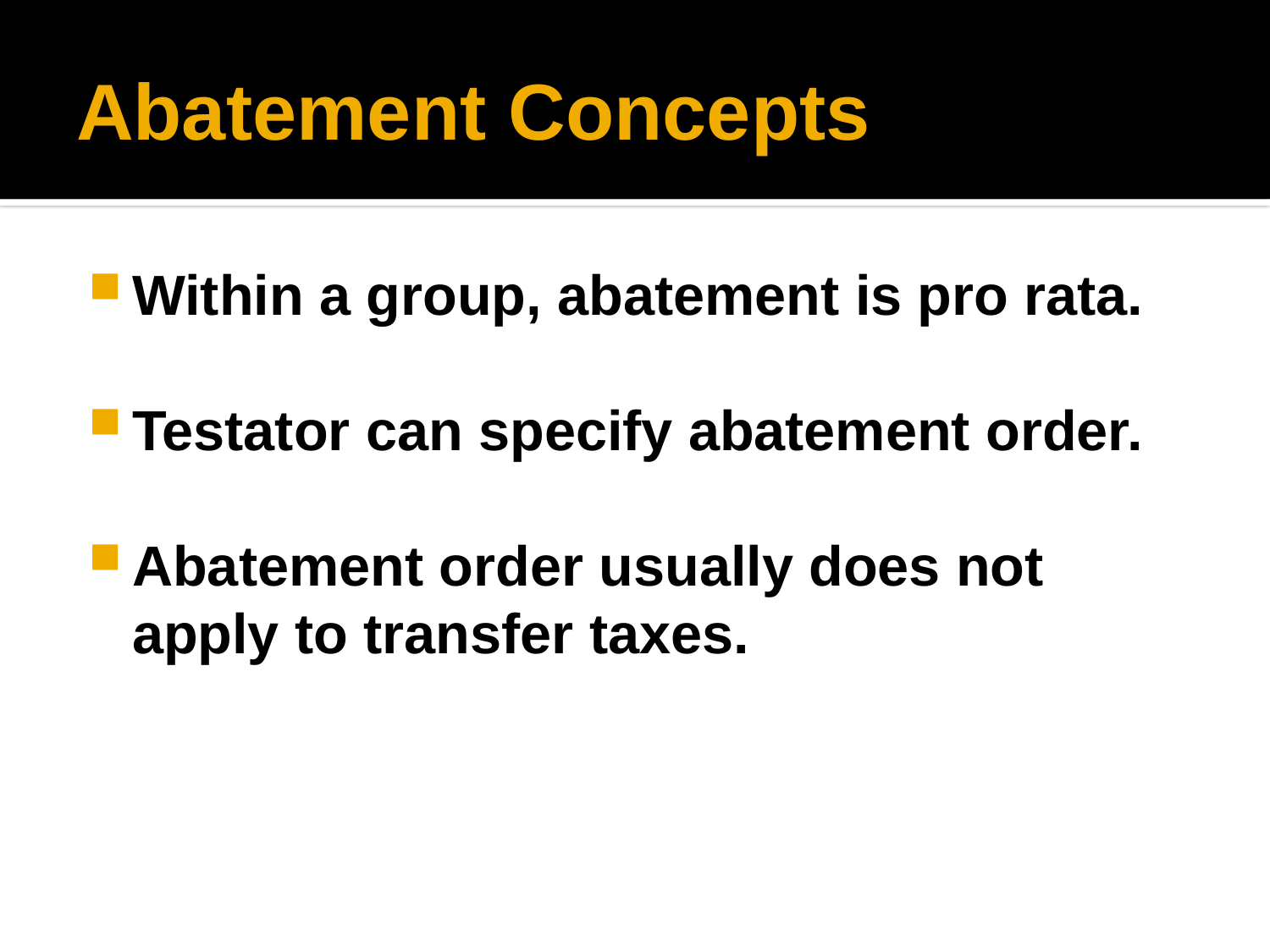

# Abatement Concepts
Within a group, abatement is pro rata.

Testator can specify abatement order.

Abatement order usually does not apply to transfer taxes.